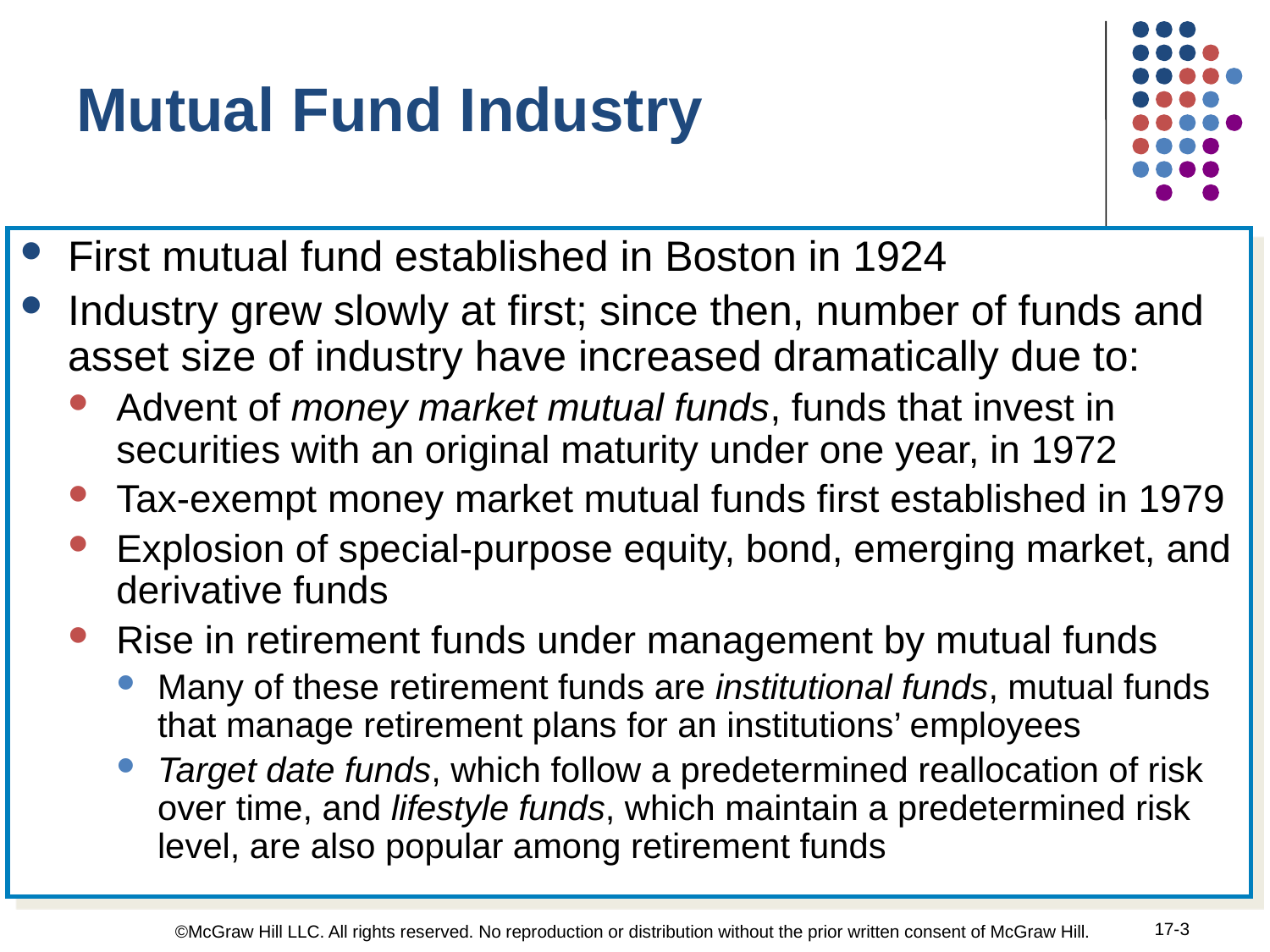

Mutual Fund Industry
First mutual fund established in Boston in 1924
Industry grew slowly at first; since then, number of funds and asset size of industry have increased dramatically due to:
Advent of money market mutual funds, funds that invest in securities with an original maturity under one year, in 1972
Tax-exempt money market mutual funds first established in 1979
Explosion of special-purpose equity, bond, emerging market, and derivative funds
Rise in retirement funds under management by mutual funds
Many of these retirement funds are institutional funds, mutual funds that manage retirement plans for an institutions’ employees
Target date funds, which follow a predetermined reallocation of risk over time, and lifestyle funds, which maintain a predetermined risk level, are also popular among retirement funds

17-3
©McGraw Hill LLC. All rights reserved. No reproduction or distribution without the prior written consent of McGraw Hill.